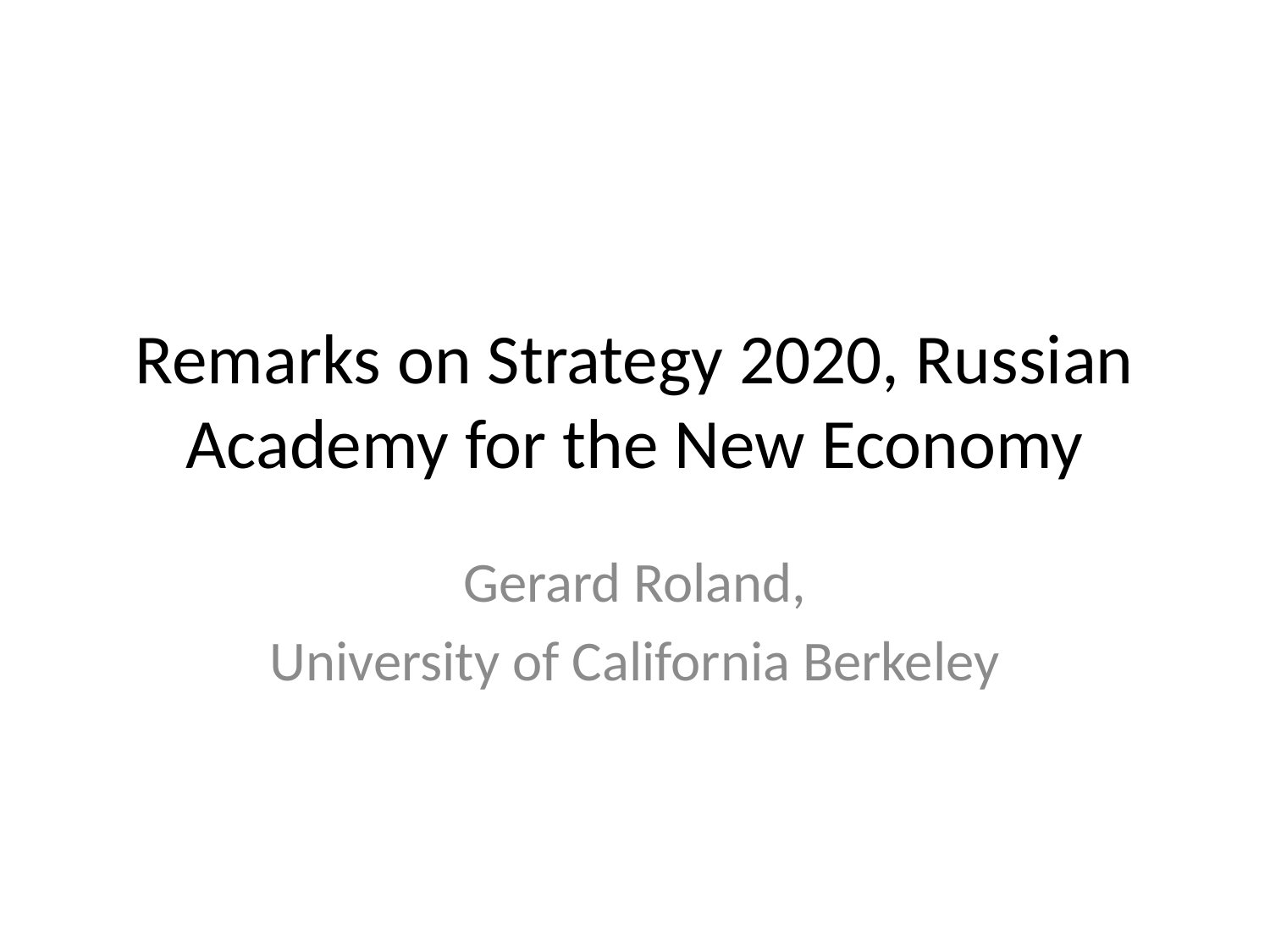

# Remarks on Strategy 2020, Russian Academy for the New Economy
Gerard Roland,
University of California Berkeley